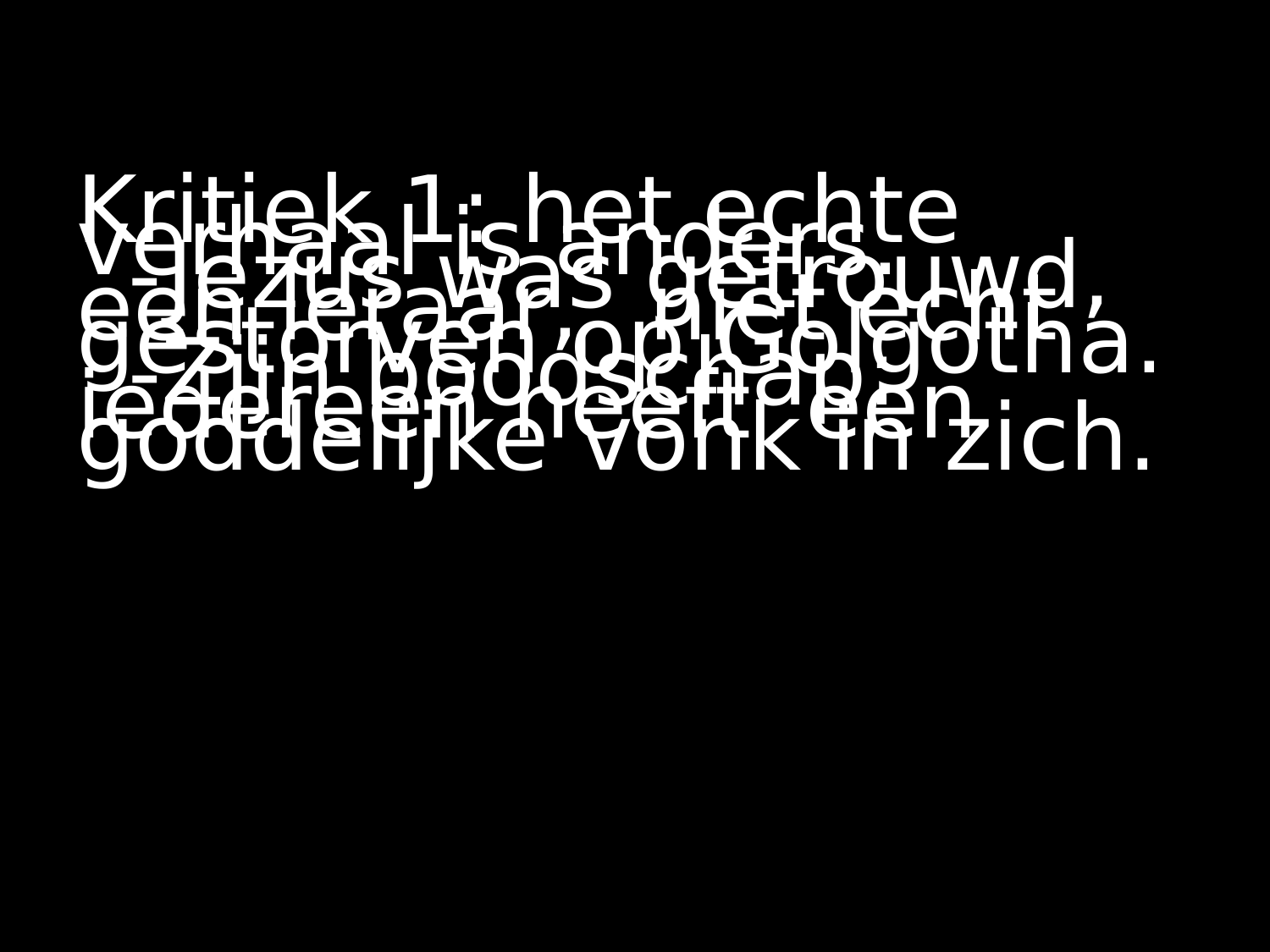

#
Kritiek 1: het echte verhaal is anders.
	-Jezus was getrouwd, een leraar, 	niet echt gestorven op Golgotha.
 	-Zijn boodschap: iedereen heeft 	een goddelijke vonk in zich.